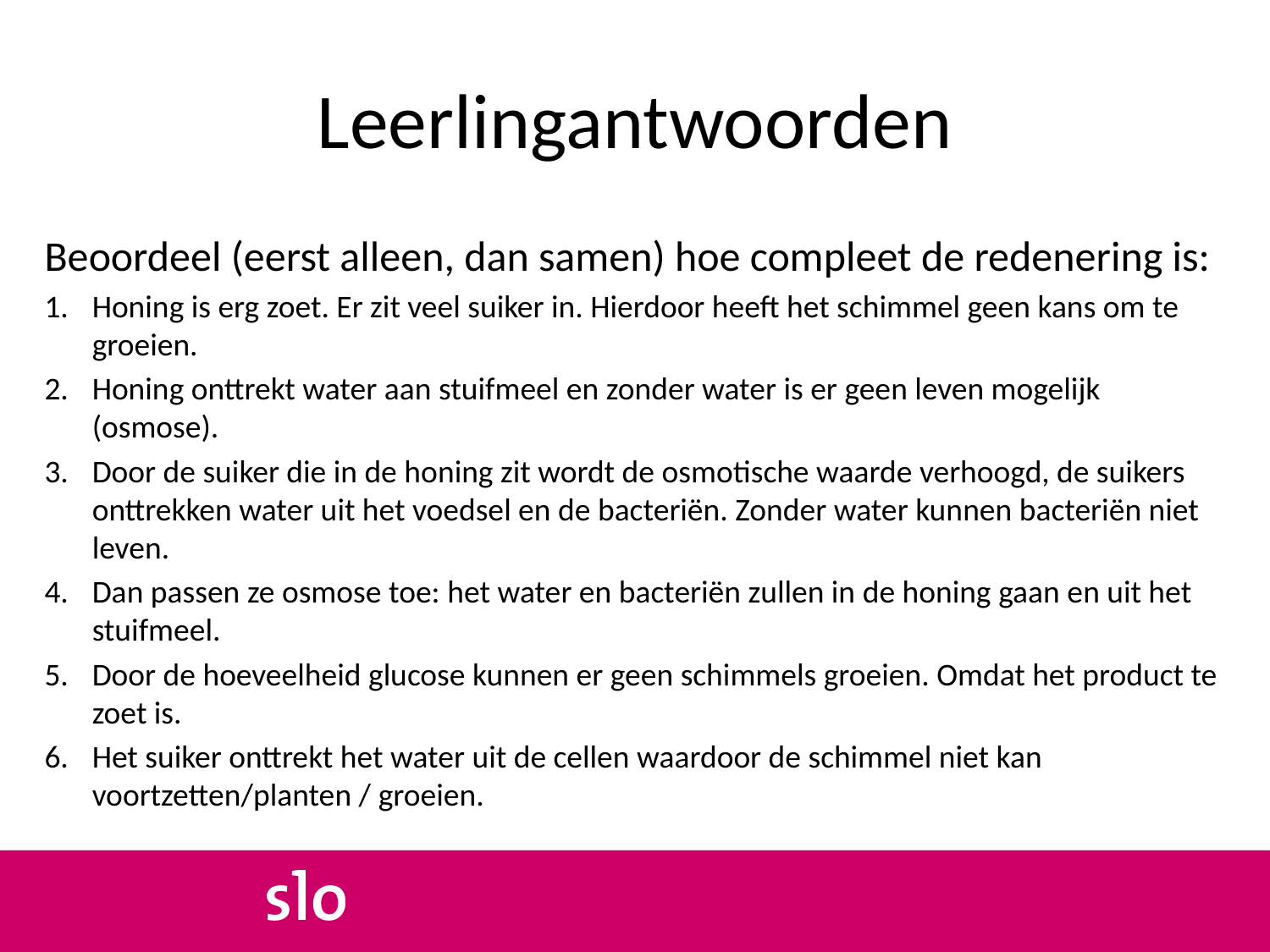

# Leerlingantwoorden
Beoordeel (eerst alleen, dan samen) hoe compleet de redenering is:
Honing is erg zoet. Er zit veel suiker in. Hierdoor heeft het schimmel geen kans om te groeien.
Honing onttrekt water aan stuifmeel en zonder water is er geen leven mogelijk (osmose).
Door de suiker die in de honing zit wordt de osmotische waarde verhoogd, de suikers onttrekken water uit het voedsel en de bacteriën. Zonder water kunnen bacteriën niet leven.
Dan passen ze osmose toe: het water en bacteriën zullen in de honing gaan en uit het stuifmeel.
Door de hoeveelheid glucose kunnen er geen schimmels groeien. Omdat het product te zoet is.
Het suiker onttrekt het water uit de cellen waardoor de schimmel niet kan voortzetten/planten / groeien.